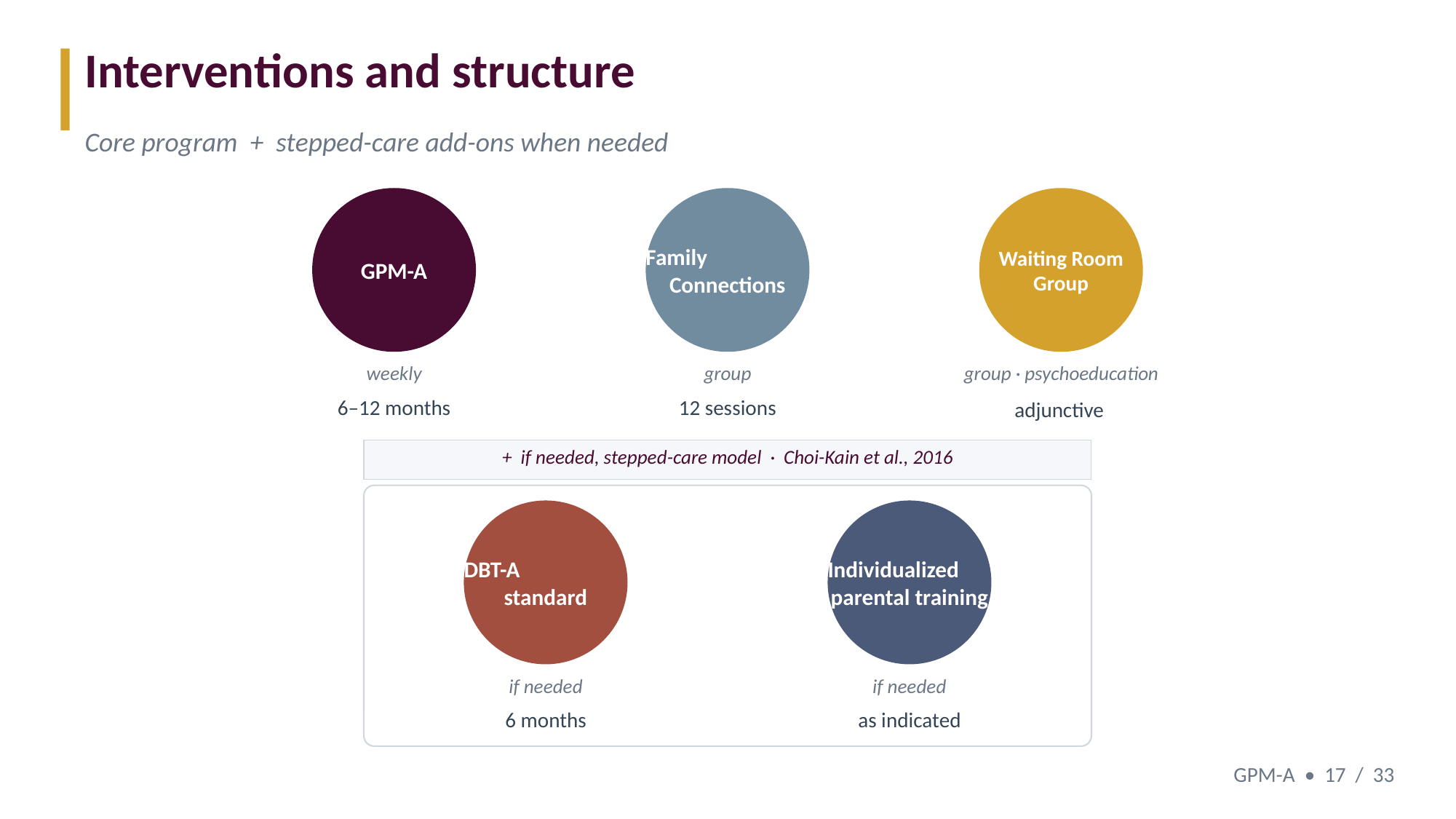

Interventions and structure

Core program  +  stepped-care add-ons when needed

GPM-A

Family
Connections

Waiting Room
Group
weekly
group
group · psychoeducation
6–12 months
12 sessions
adjunctive

+  if needed, stepped-care model  ·  Choi-Kain et al., 2016

DBT-A
standard

Individualized
parental training
if needed
if needed
6 months
as indicated
GPM-A  •  17  /  33